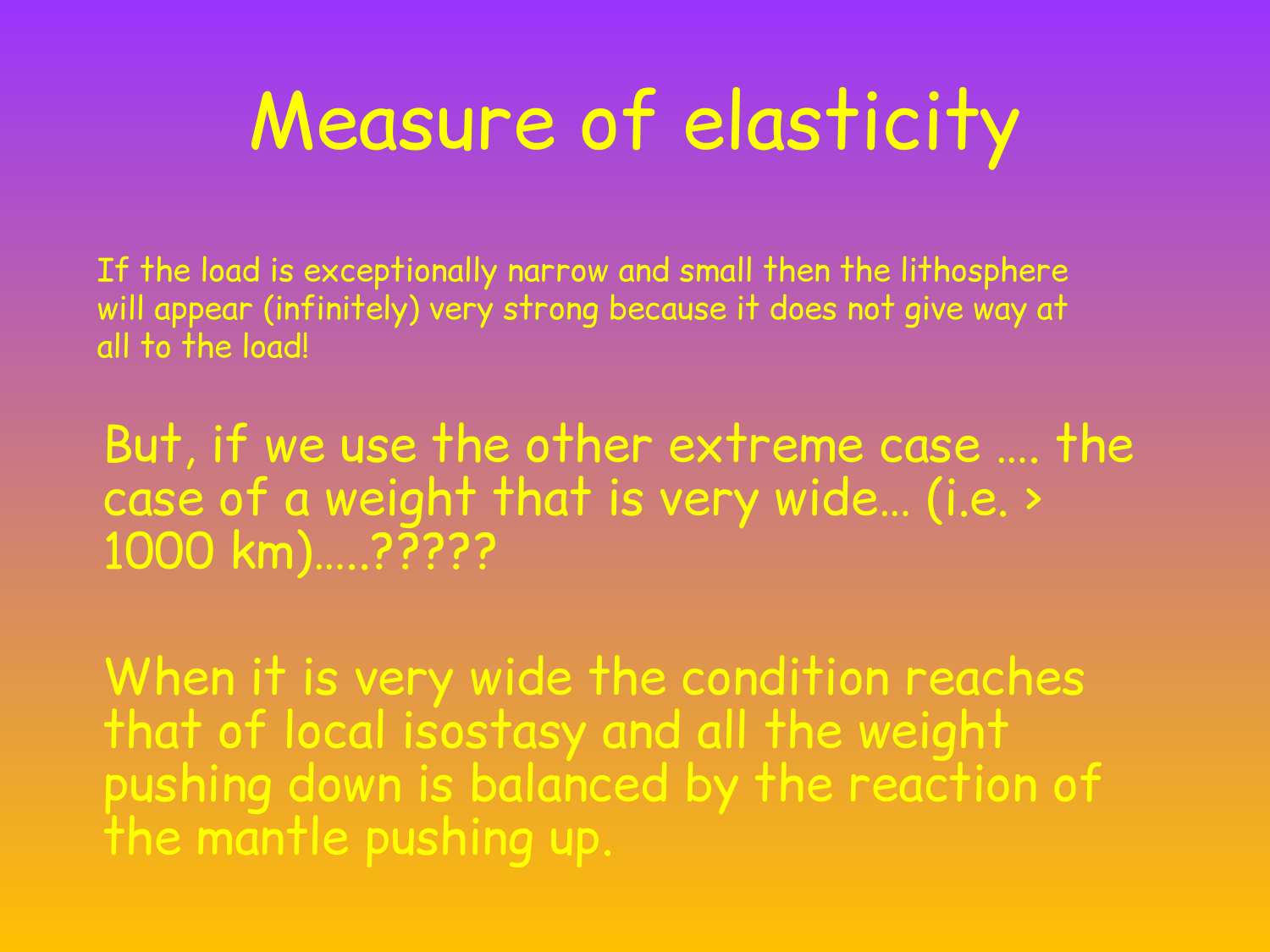

# Measure of elasticity
If the load is exceptionally narrow and small then the lithosphere will appear (infinitely) very strong because it does not give way at all to the load!
But, if we use the other extreme case …. the case of a weight that is very wide… (i.e. > 1000 km)…..?????

When it is very wide the condition reaches that of local isostasy and all the weight pushing down is balanced by the reaction of the mantle pushing up.